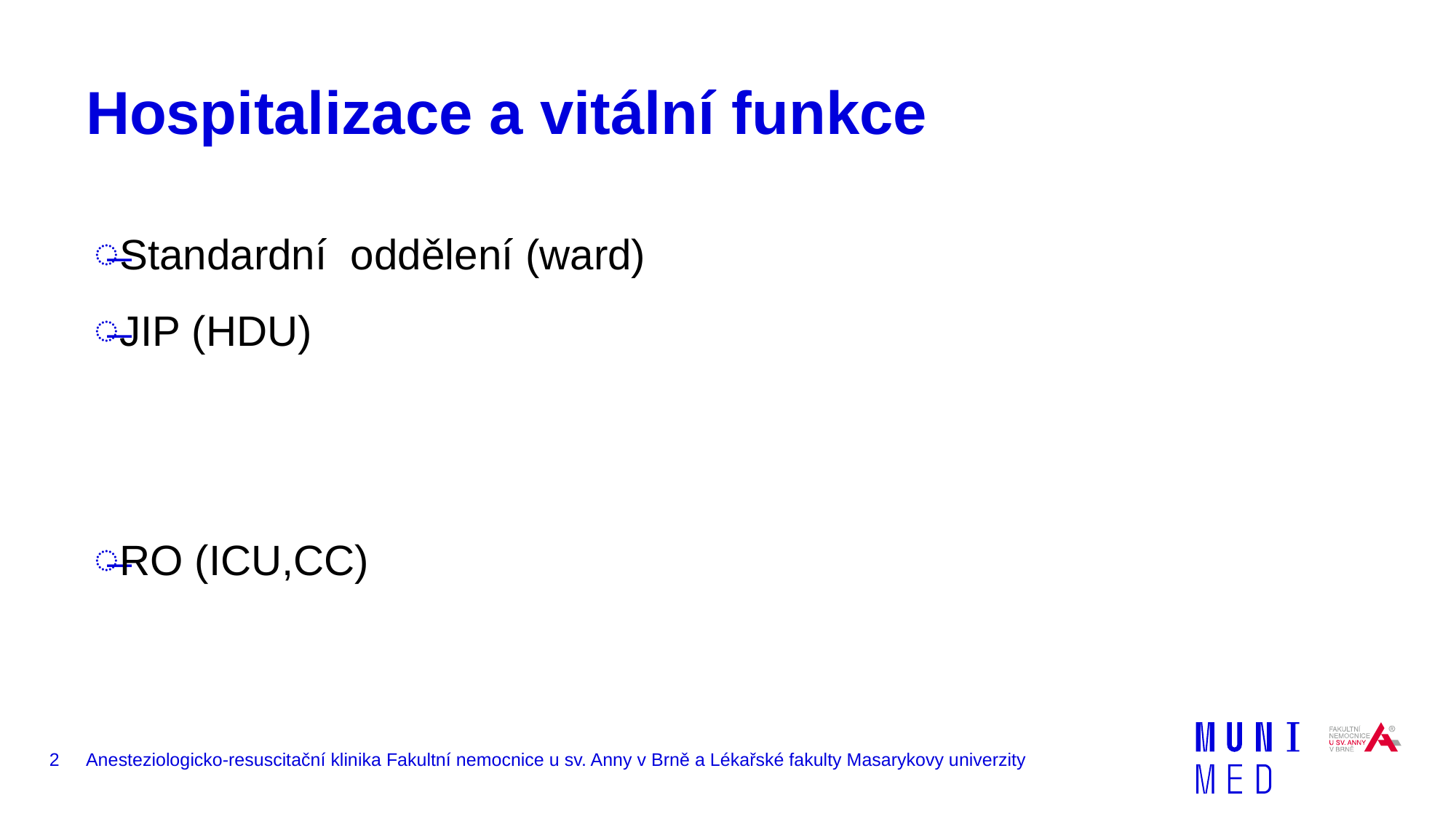

# Hospitalizace a vitální funkce

Standardní  oddělení (ward)
JIP (HDU)

RO (ICU,CC)
2
Anesteziologicko-resuscitační klinika Fakultní nemocnice u sv. Anny v Brně a Lékařské fakulty Masarykovy univerzity